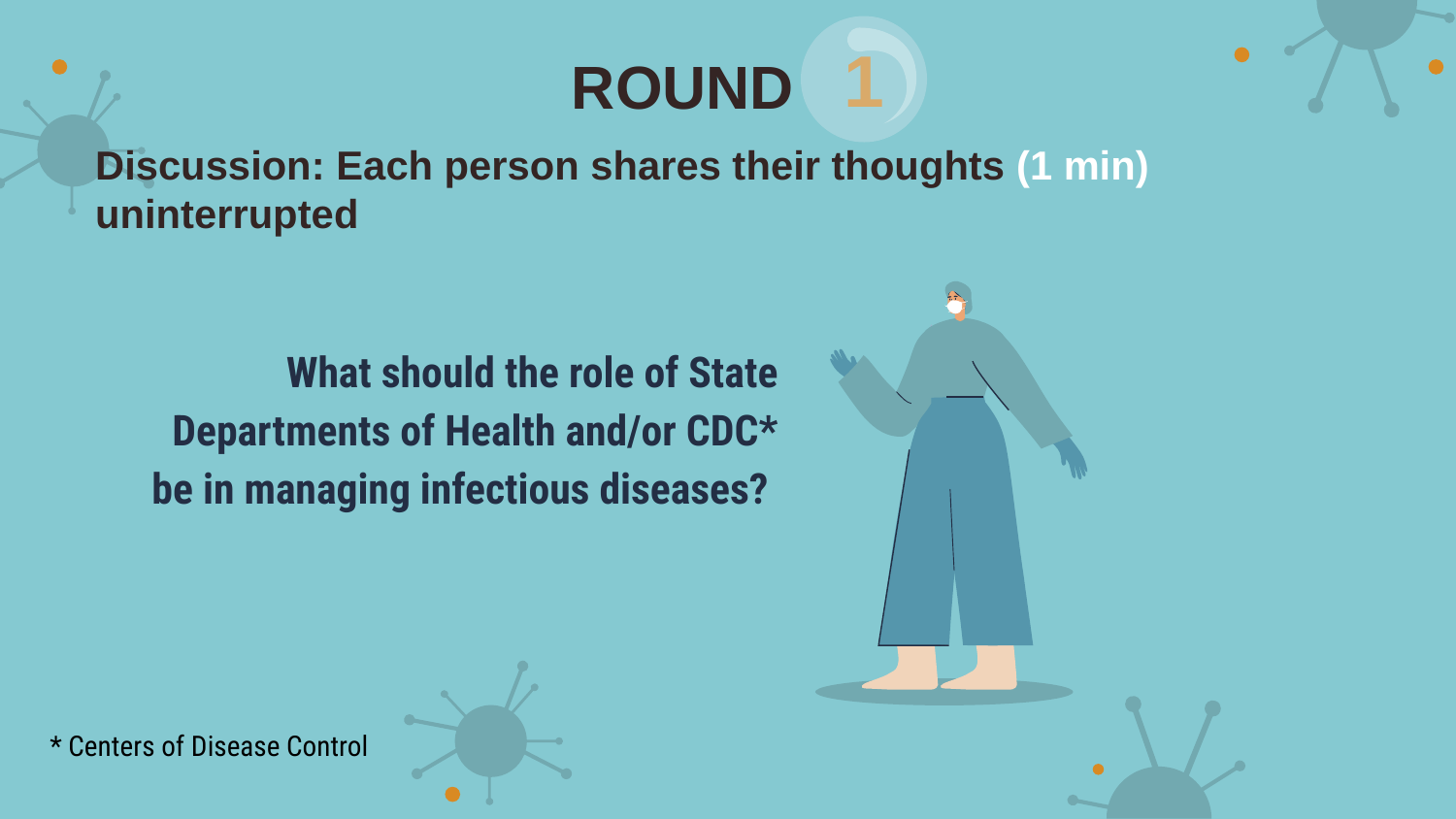

1
ROUND
Discussion: Each person shares their thoughts (1 min) uninterrupted

What should the role of State Departments of Health and/or CDC* be in managing infectious diseases?
* Centers of Disease Control